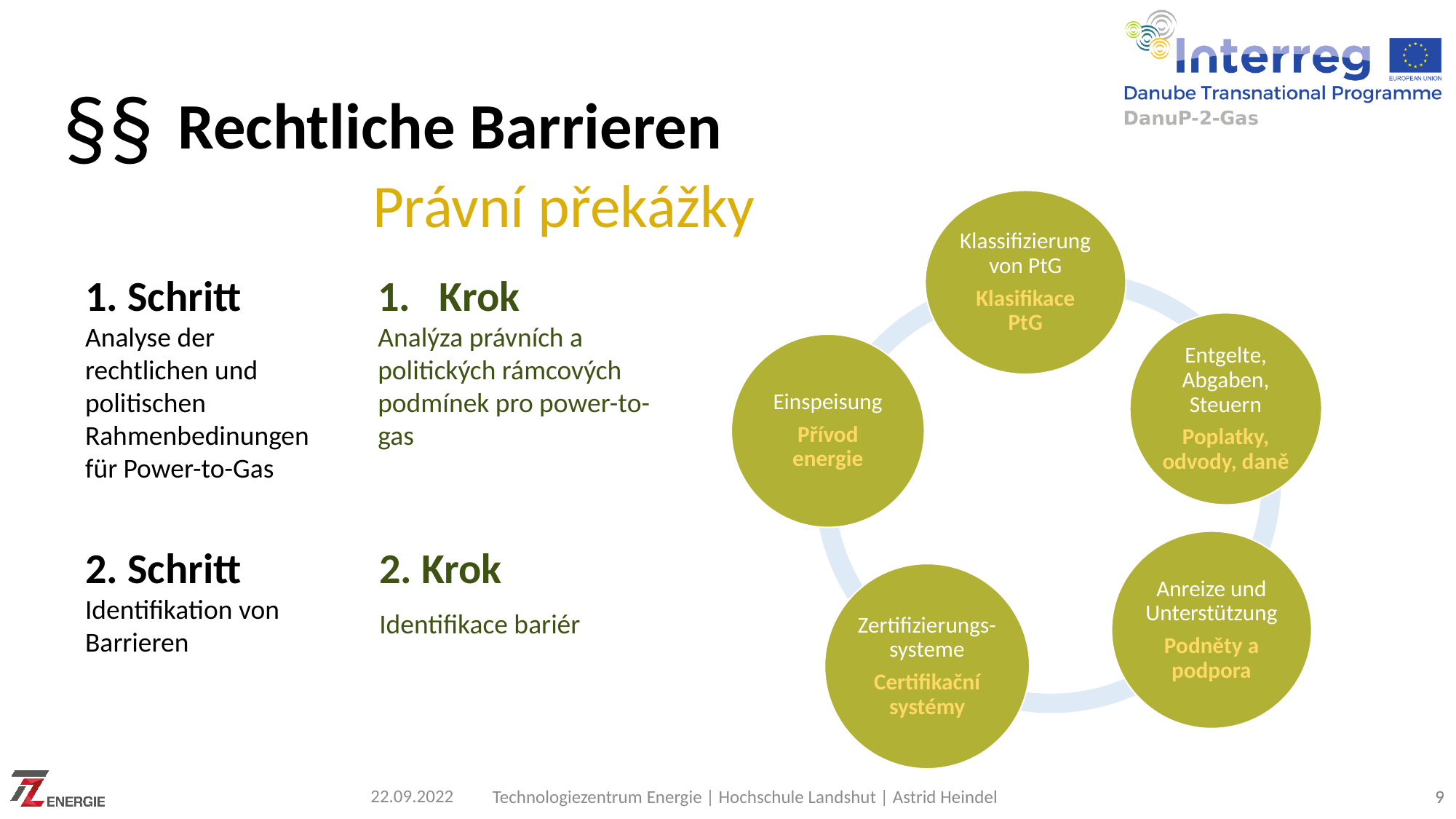

§§

# Rechtliche Barrieren
Právní překážky
Entgelte, Abgaben, Steuern
Poplatky, odvody, daně
Klassifizierung von PtG
Klasifikace PtG
Anreize und Unterstützung
Podněty a podpora
Zertifizierungs-systeme
Certifikační systémy
Einspeisung
Přívod energie
1. Schritt
Analyse der rechtlichen und politischen Rahmenbedinungen für Power-to-Gas
Krok
Analýza právních a politických rámcových podmínek pro power-to-gas

2. Krok
Identifikace bariér

2. Schritt
Identifikation von Barrieren

22.09.2022
Technologiezentrum Energie | Hochschule Landshut | Astrid Heindel
9
9